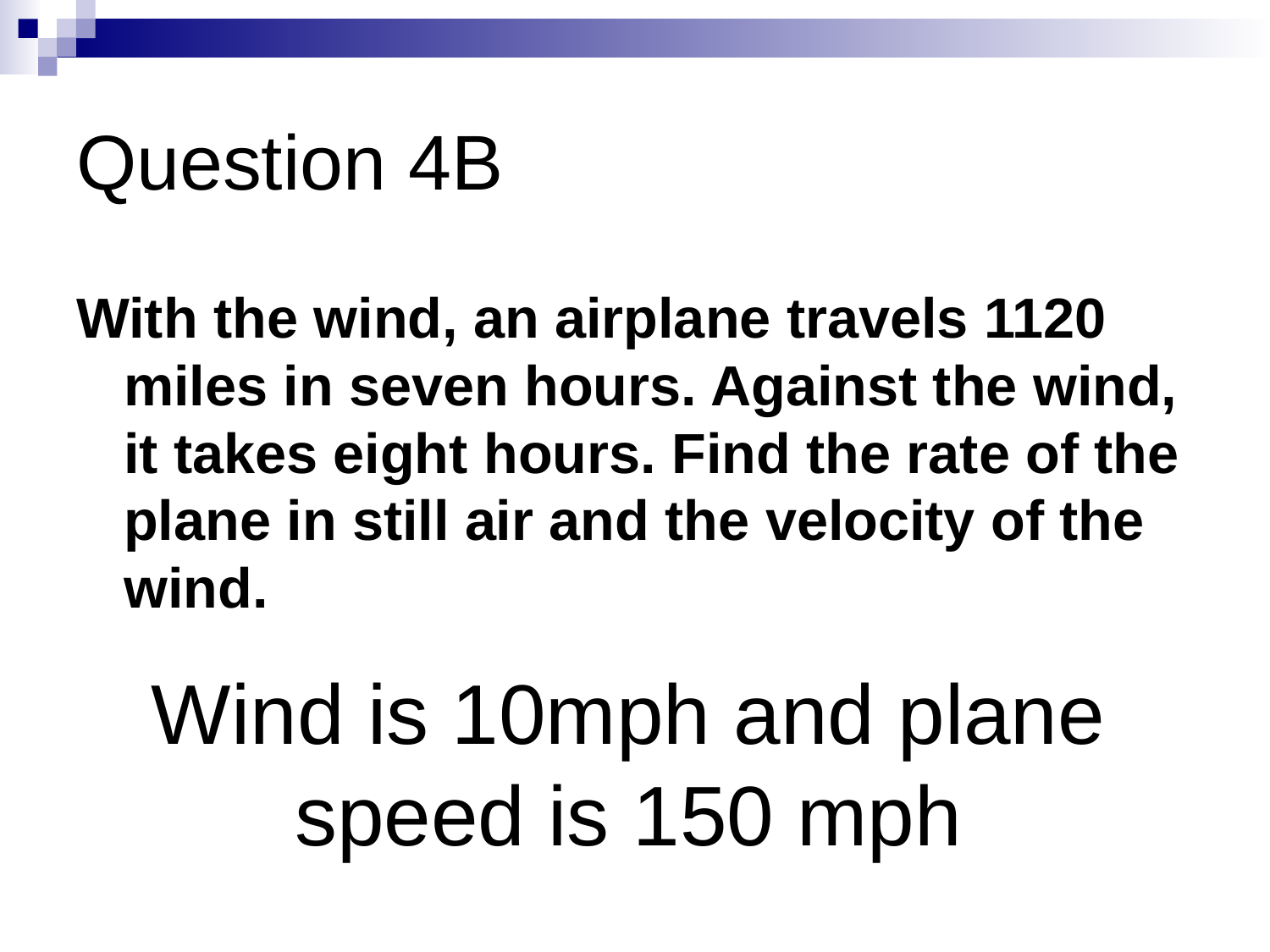

# Question 4B
With the wind, an airplane travels 1120 miles in seven hours. Against the wind, it takes eight hours. Find the rate of the plane in still air and the velocity of the wind.
Wind is 10mph and plane speed is 150 mph